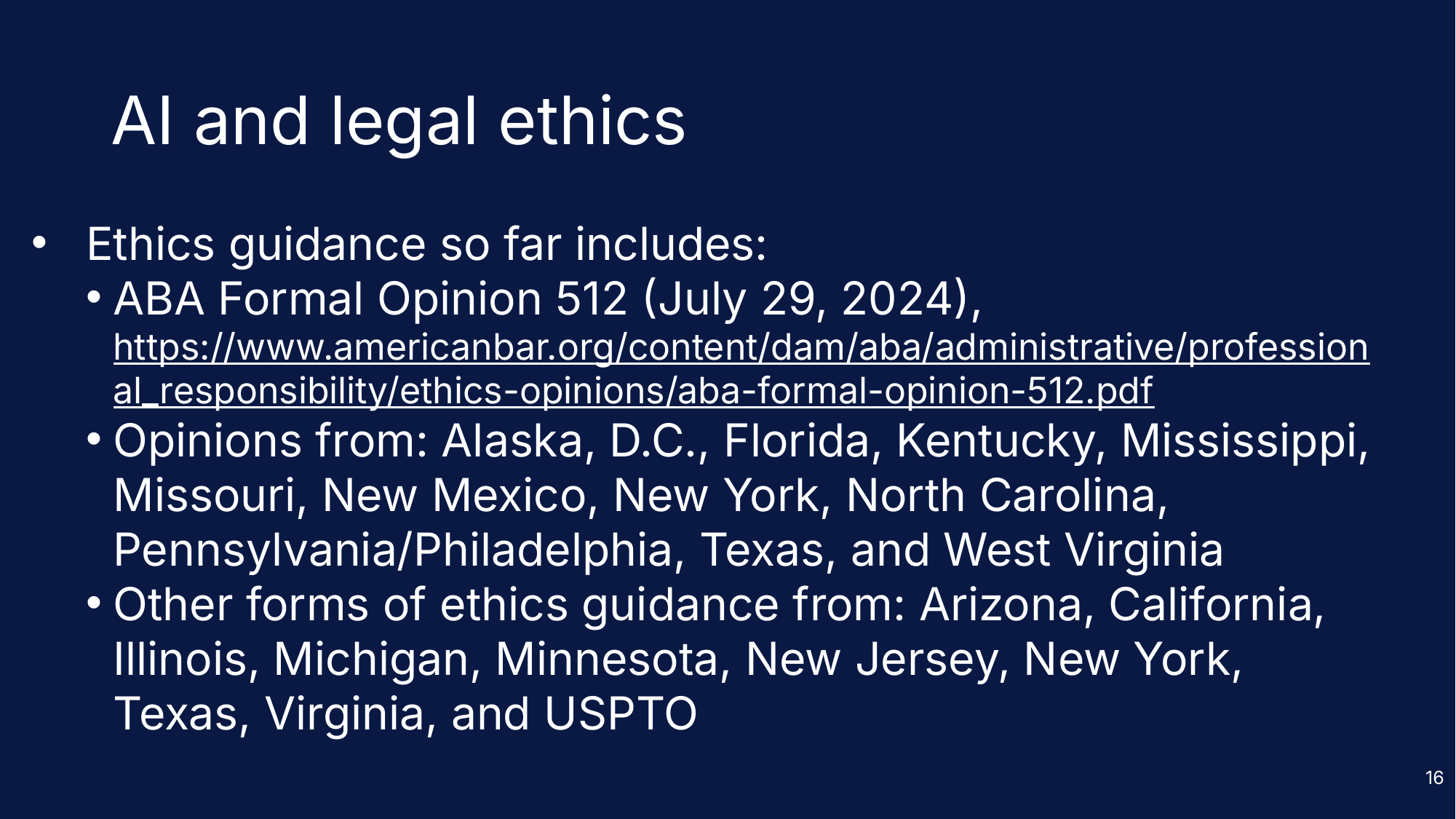

# AI and legal ethics
Ethics guidance so far includes:
ABA Formal Opinion 512 (July 29, 2024), https://www.americanbar.org/content/dam/aba/administrative/professional_responsibility/ethics-opinions/aba-formal-opinion-512.pdf
Opinions from: Alaska, D.C., Florida, Kentucky, Mississippi, Missouri, New Mexico, New York, North Carolina, Pennsylvania/Philadelphia, Texas, and West Virginia
Other forms of ethics guidance from: Arizona, California, Illinois, Michigan, Minnesota, New Jersey, New York, Texas, Virginia, and USPTO
16